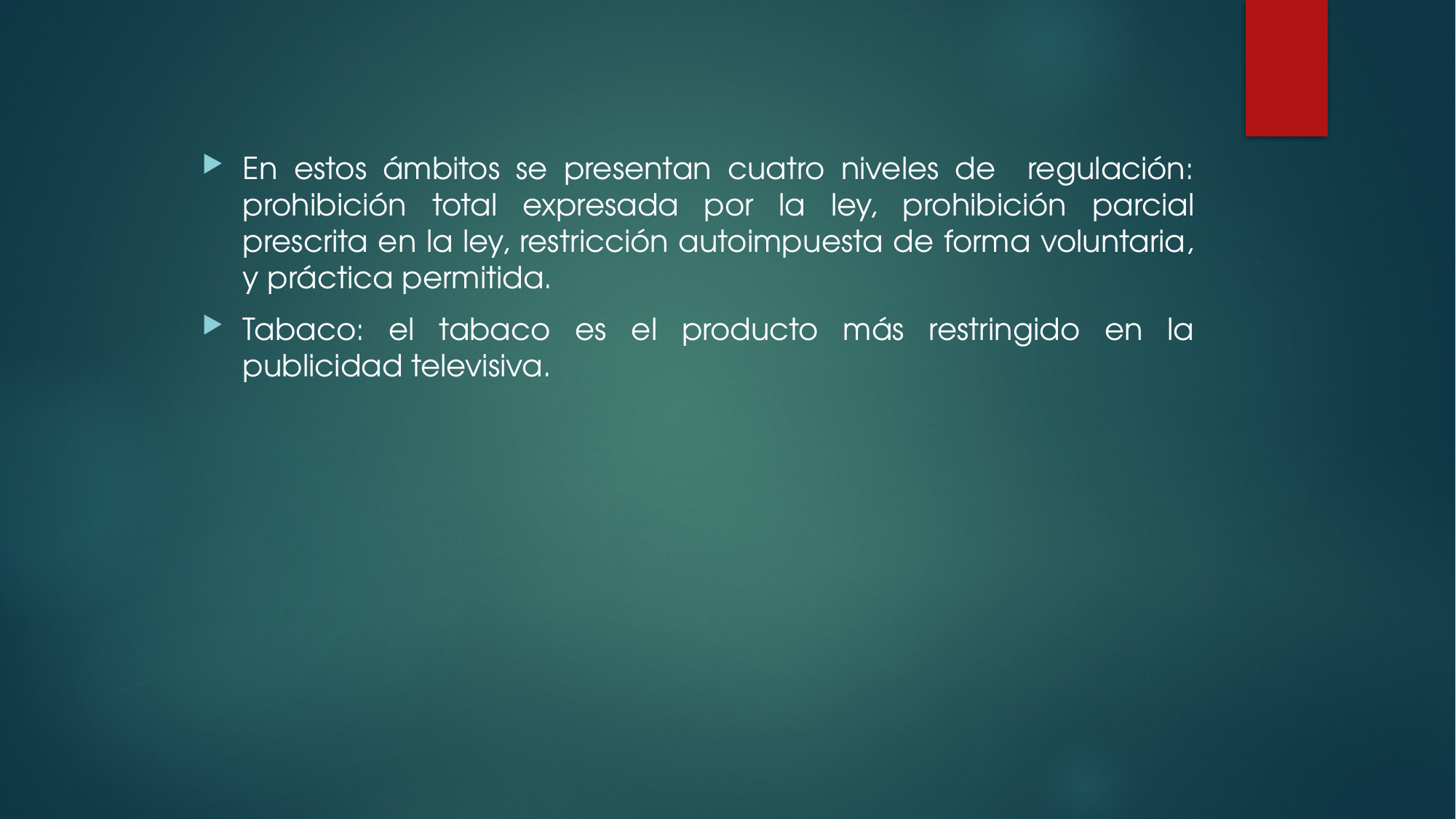

En estos ámbitos se presentan cuatro niveles de  regulación: prohibición total expresada por la ley, prohibición parcial prescrita en la ley, restricción autoimpuesta de forma voluntaria, y práctica permitida.
Tabaco: el tabaco es el producto más restringido en la publicidad televisiva.